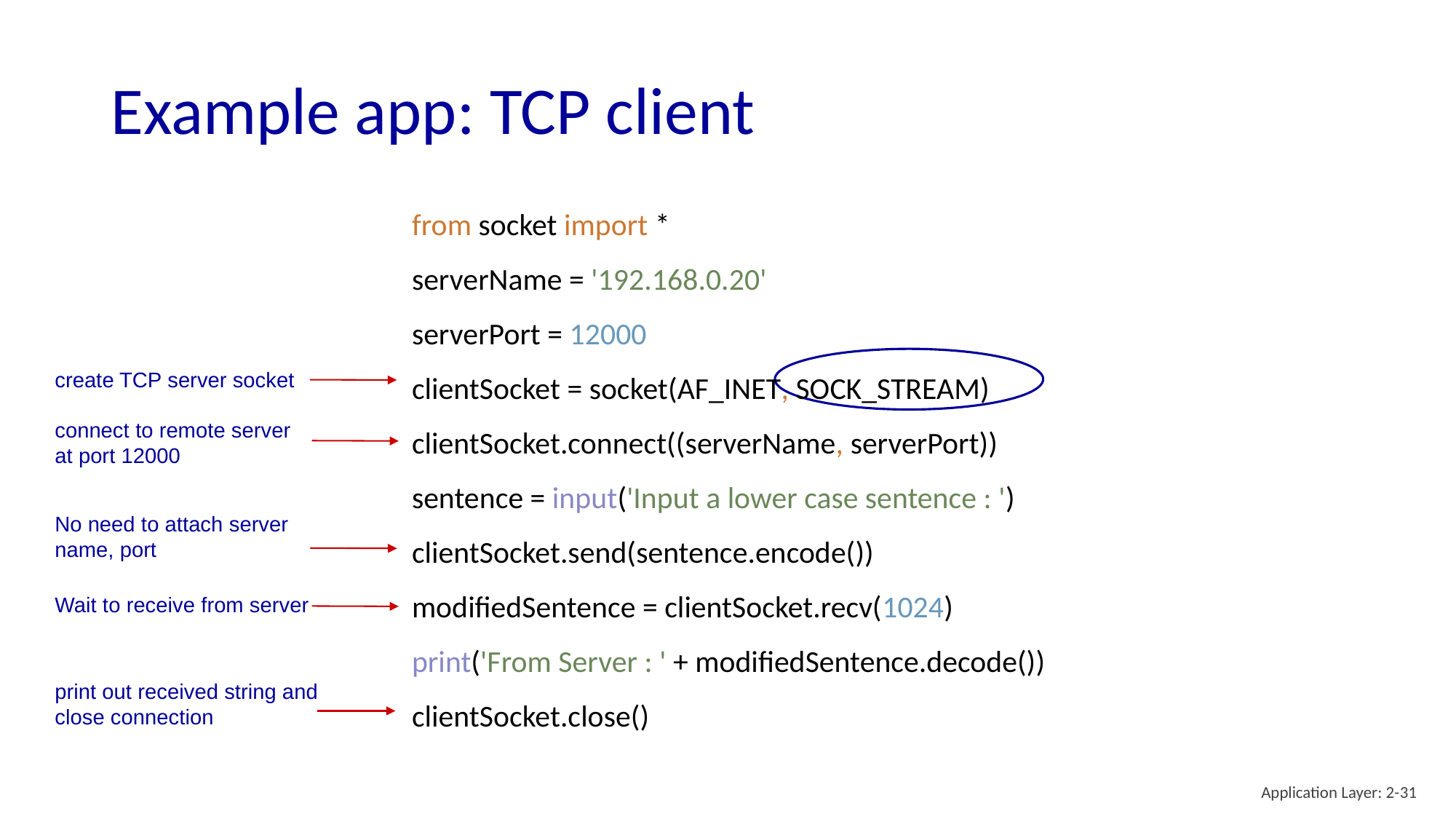

# Example app: TCP client
from socket import *
serverName = '192.168.0.20'
serverPort = 12000
clientSocket = socket(AF_INET, SOCK_STREAM)
clientSocket.connect((serverName, serverPort))
sentence = input('Input a lower case sentence : ')
clientSocket.send(sentence.encode())
modifiedSentence = clientSocket.recv(1024)
print('From Server : ' + modifiedSentence.decode())
clientSocket.close()

create TCP server socket
connect to remote server
at port 12000
No need to attach server name, port
Wait to receive from server
print out received string and close connection
Application Layer: 2-31